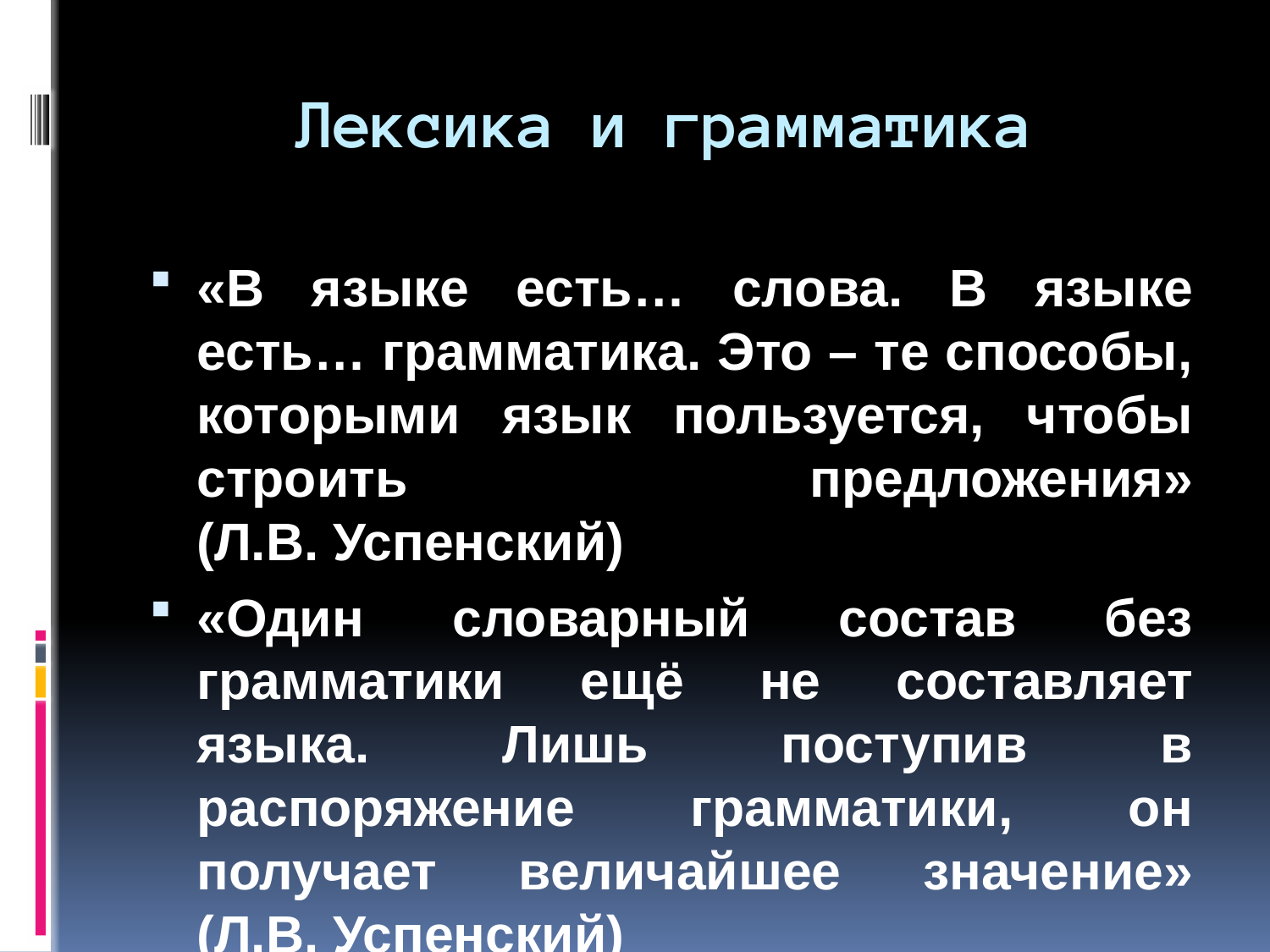

# Лексика и грамматика
«В языке есть… слова. В языке есть… грамматика. Это – те способы, которыми язык пользуется, чтобы строить предложения» (Л.В. Успенский)
«Один словарный состав без грамматики ещё не составляет языка. Лишь поступив в распоряжение грамматики, он получает величайшее значение» (Л.В. Успенский)